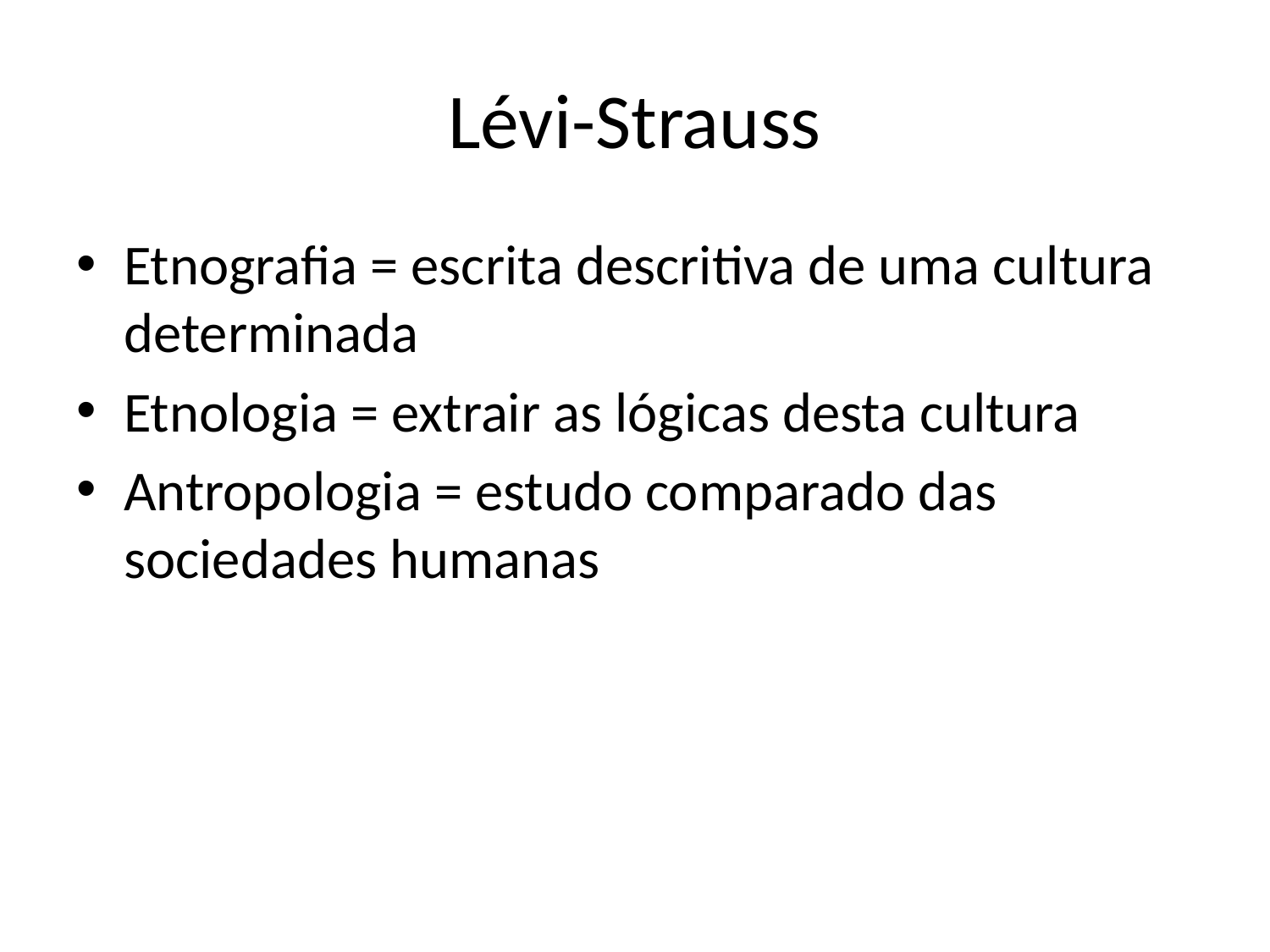

# Lévi-Strauss
Etnografia = escrita descritiva de uma cultura determinada
Etnologia = extrair as lógicas desta cultura
Antropologia = estudo comparado das sociedades humanas